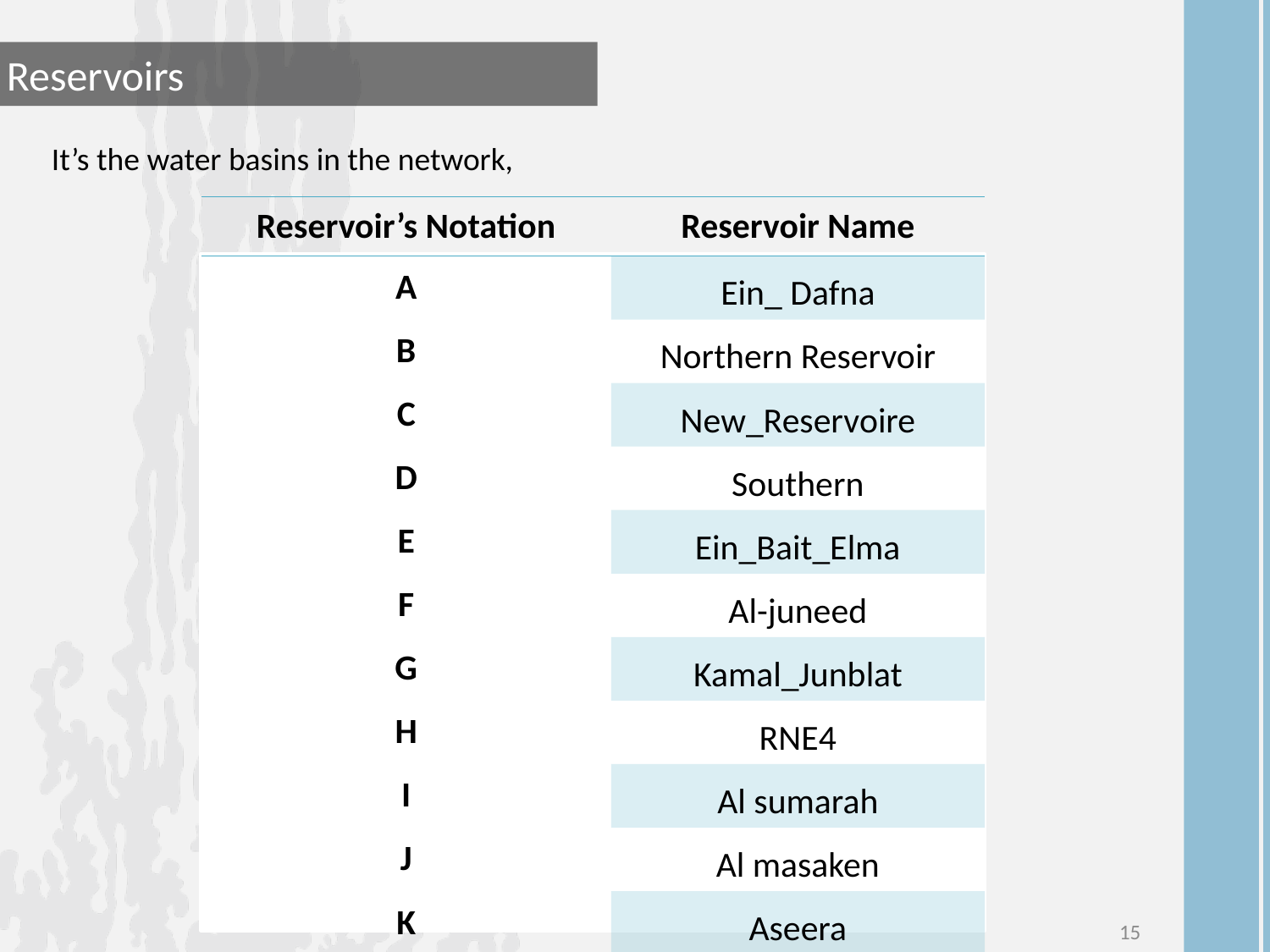

Reservoirs
It’s the water basins in the network,

| Reservoir’s Notation | Reservoir Name |
| --- | --- |
| A | Ein\_ Dafna |
| B | Northern Reservoir |
| C | New\_Reservoire |
| D | Southern |
| E | Ein\_Bait\_Elma |
| F | Al-juneed |
| G | Kamal\_Junblat |
| H | RNE4 |
| I | Al sumarah |
| J | Al masaken |
| K | Aseera |

15